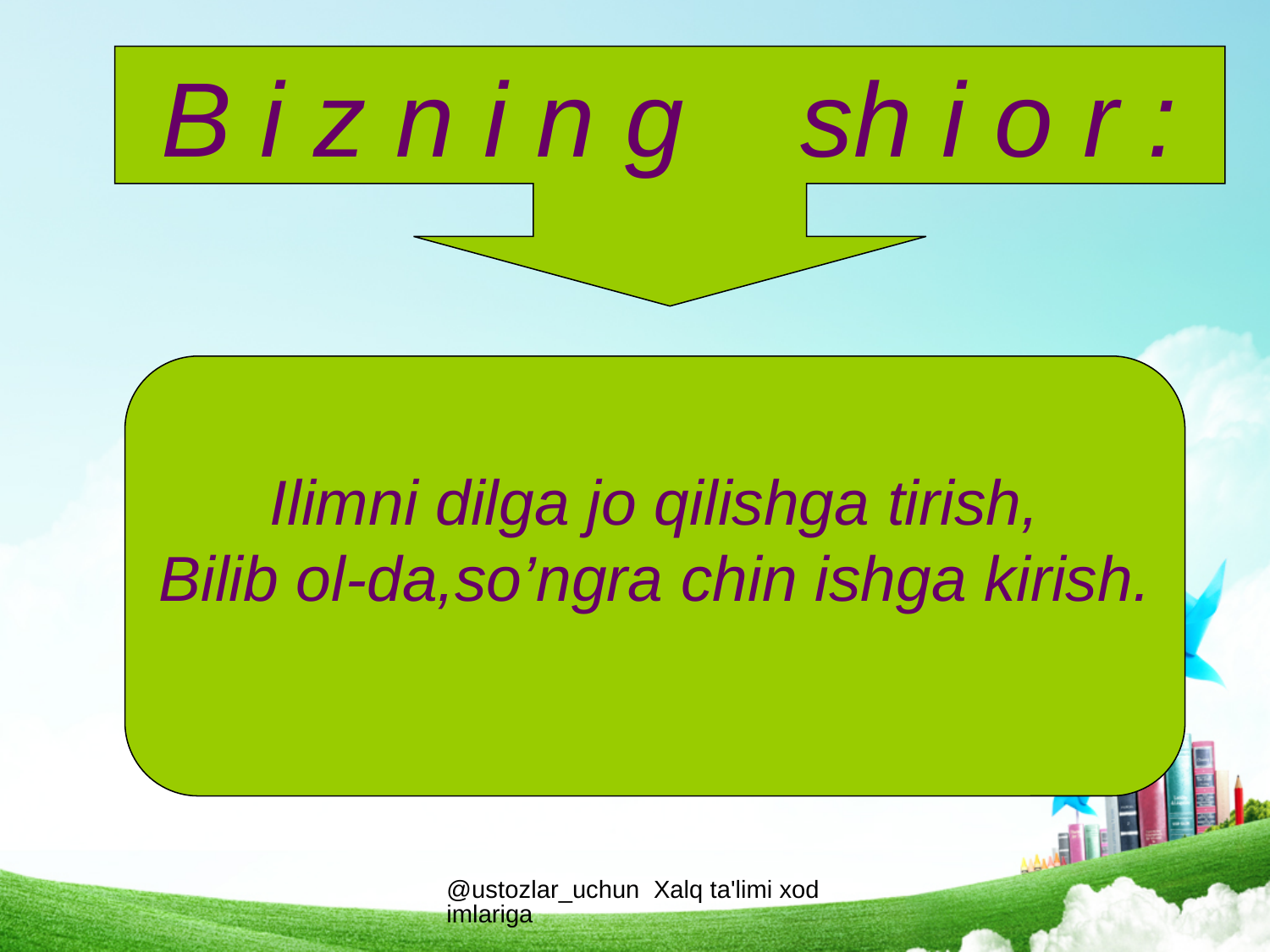

B i z n i n g    sh i o r :
Ilimni dilga jo qilishga tirish,
Bilib ol-da,so’ngra chin ishga kirish.

@ustozlar_uchun  Xalq ta'limi xodimlariga